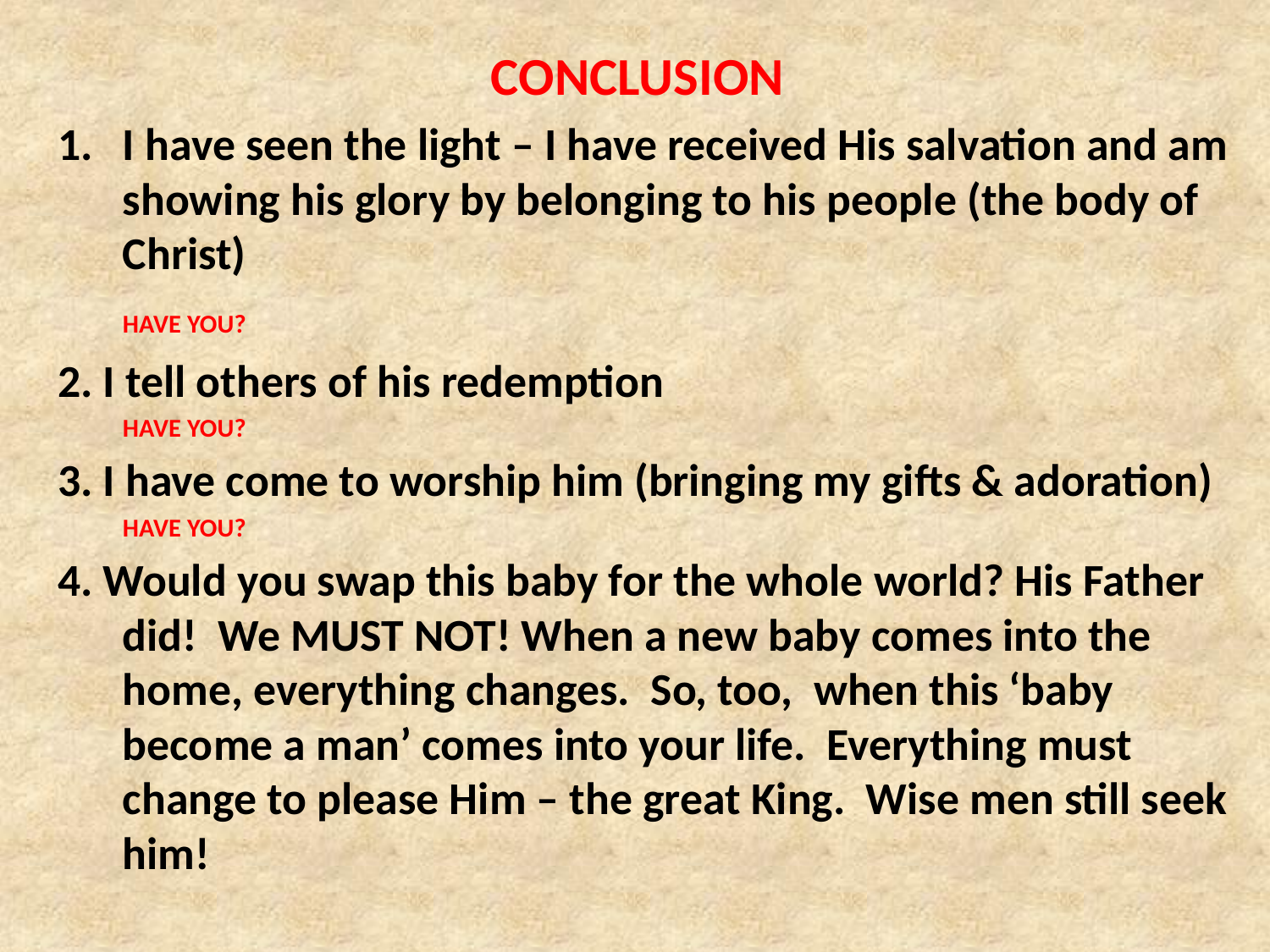

CONCLUSION
I have seen the light – I have received His salvation and am showing his glory by belonging to his people (the body of Christ)
	HAVE YOU?
2. I tell others of his redemption
	HAVE YOU?
3. I have come to worship him (bringing my gifts & adoration)
	HAVE YOU?
4. Would you swap this baby for the whole world? His Father did!  We MUST NOT! When a new baby comes into the home, everything changes.  So, too,  when this ‘baby become a man’ comes into your life.  Everything must change to please Him – the great King.  Wise men still seek him!